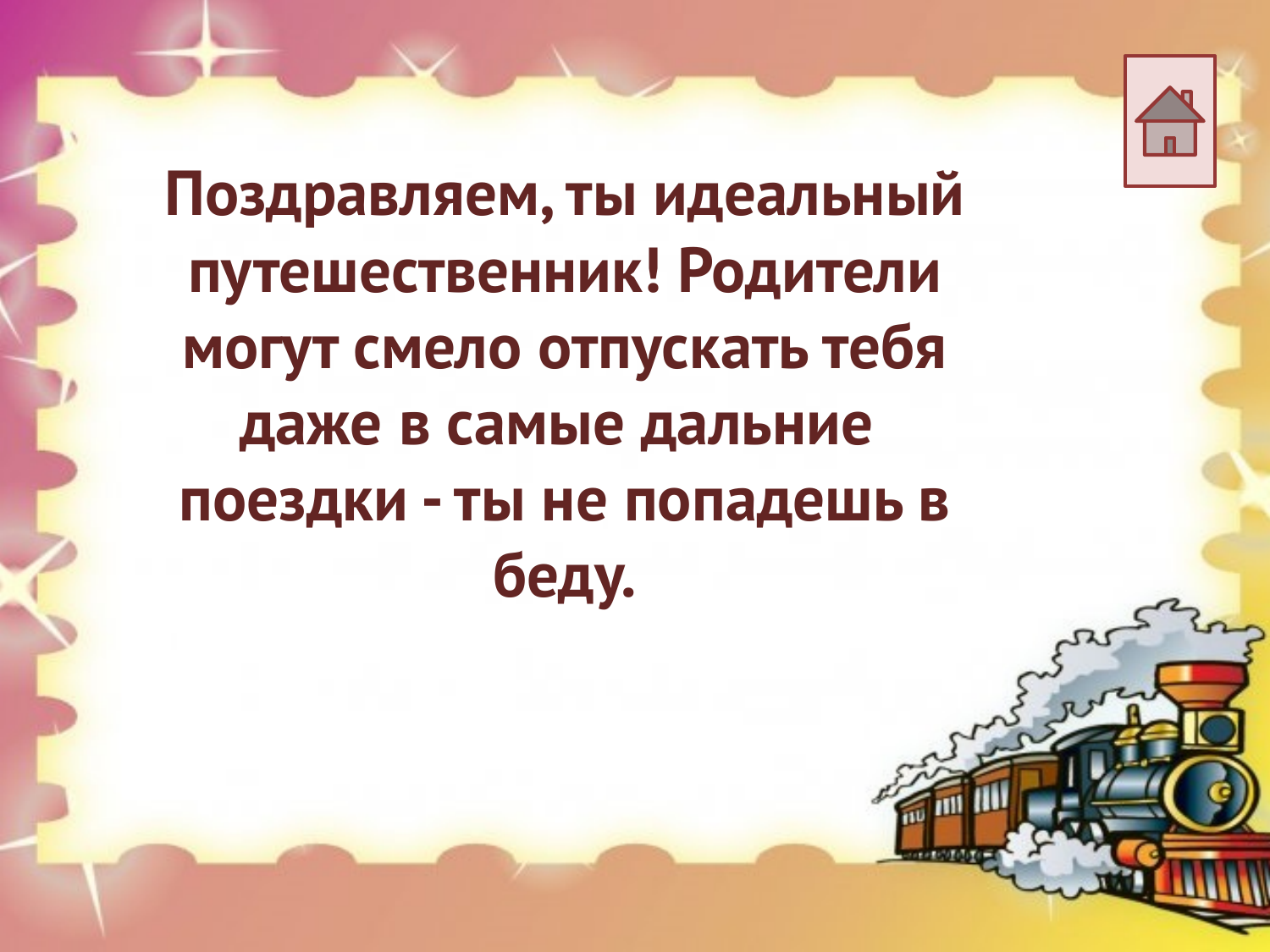

Поздравляем, ты идеальный путешественник! Родители могут смело отпускать тебя даже в самые дальние
поездки - ты не попадешь в беду.